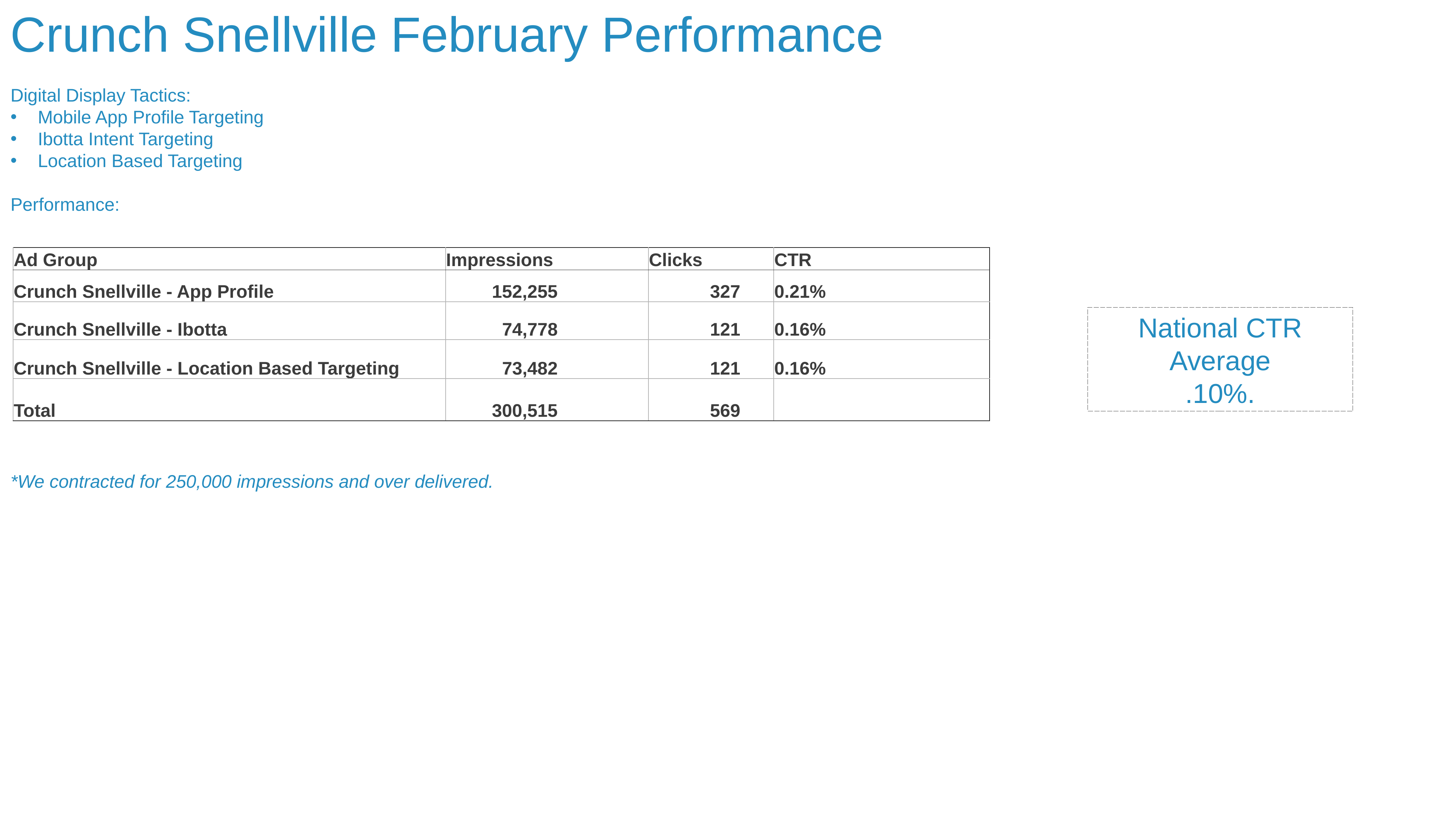

Crunch Snellville February Performance

Digital Display Tactics:
Mobile App Profile Targeting
Ibotta Intent Targeting
Location Based Targeting

Performance:

*We contracted for 250,000 impressions and over delivered.

| Ad Group | Impressions | Clicks | CTR |
| --- | --- | --- | --- |
| Crunch Snellville - App Profile | 152,255 | 327 | 0.21% |
| Crunch Snellville - Ibotta | 74,778 | 121 | 0.16% |
| Crunch Snellville - Location Based Targeting | 73,482 | 121 | 0.16% |
| Total | 300,515 | 569 |  |
National CTR Average
.10%.